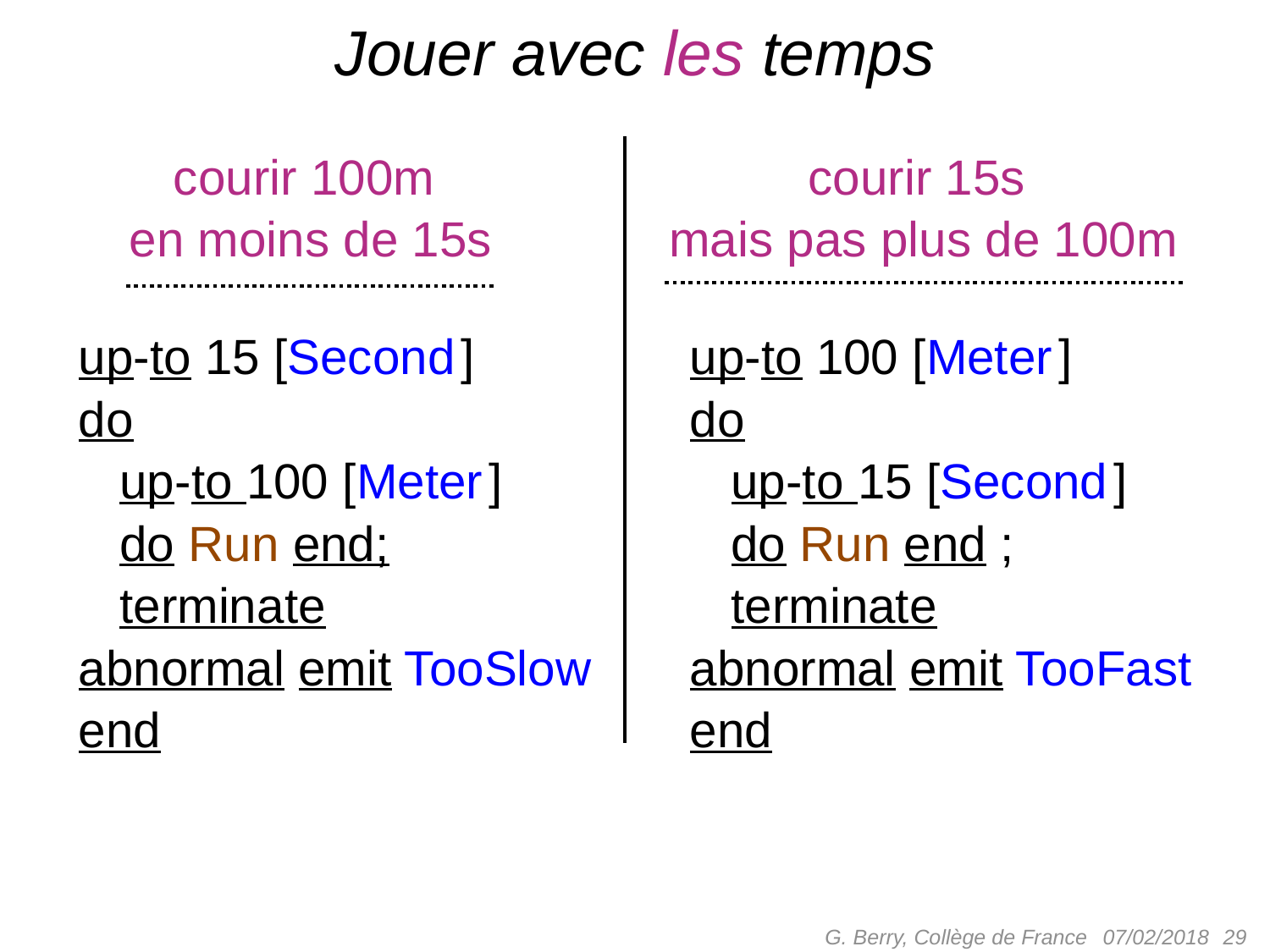

# Jouer avec les temps
courir 100m
en moins de 15s
courir 15s
mais pas plus de 100m
up-to 15 [Second ]
do
   up-to 100 [Meter ]
   do Run end;
   terminate
abnormal emit TooSlow end
up-to 100 [Meter ]
do
   up-to 15 [Second ]
   do Run end ;
   terminate
abnormal emit TooFast end
G. Berry, Collège de France
29
07/02/2018